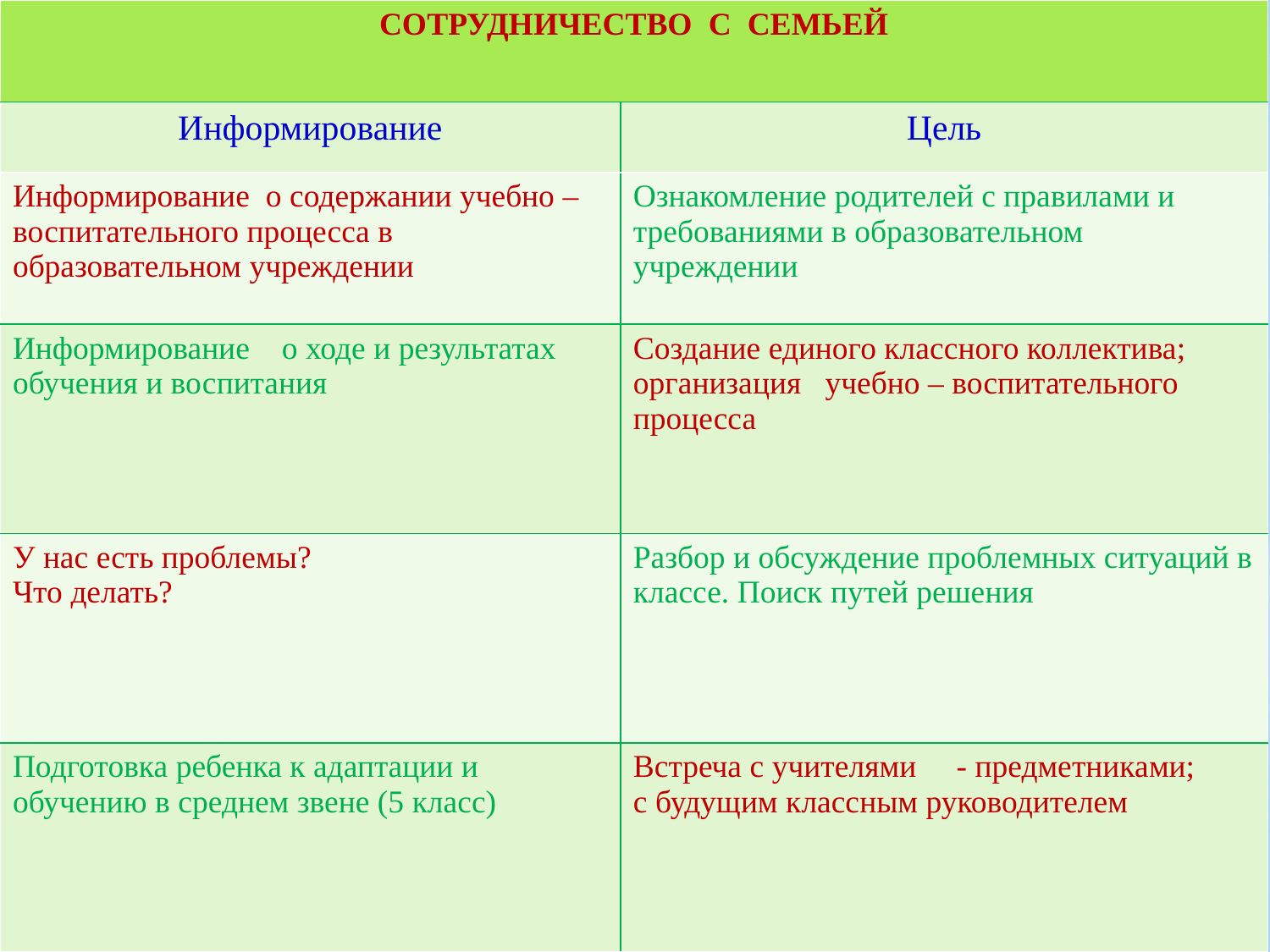

| СОТРУДНИЧЕСТВО С СЕМЬЕЙ |  |
| --- | --- |
| Информирование | Цель |
| Информирование о содержании учебно – воспитательного процесса в образовательном учреждении | Ознакомление родителей с правилами и требованиями в образовательном учреждении |
| Информирование о ходе и результатах обучения и воспитания | Создание единого классного коллектива; организация учебно – воспитательного процесса |
| У нас есть проблемы? Что делать? | Разбор и обсуждение проблемных ситуаций в классе. Поиск путей решения |
| Подготовка ребенка к адаптации и обучению в среднем звене (5 класс) | Встреча с учителями - предметниками; с будущим классным руководителем |